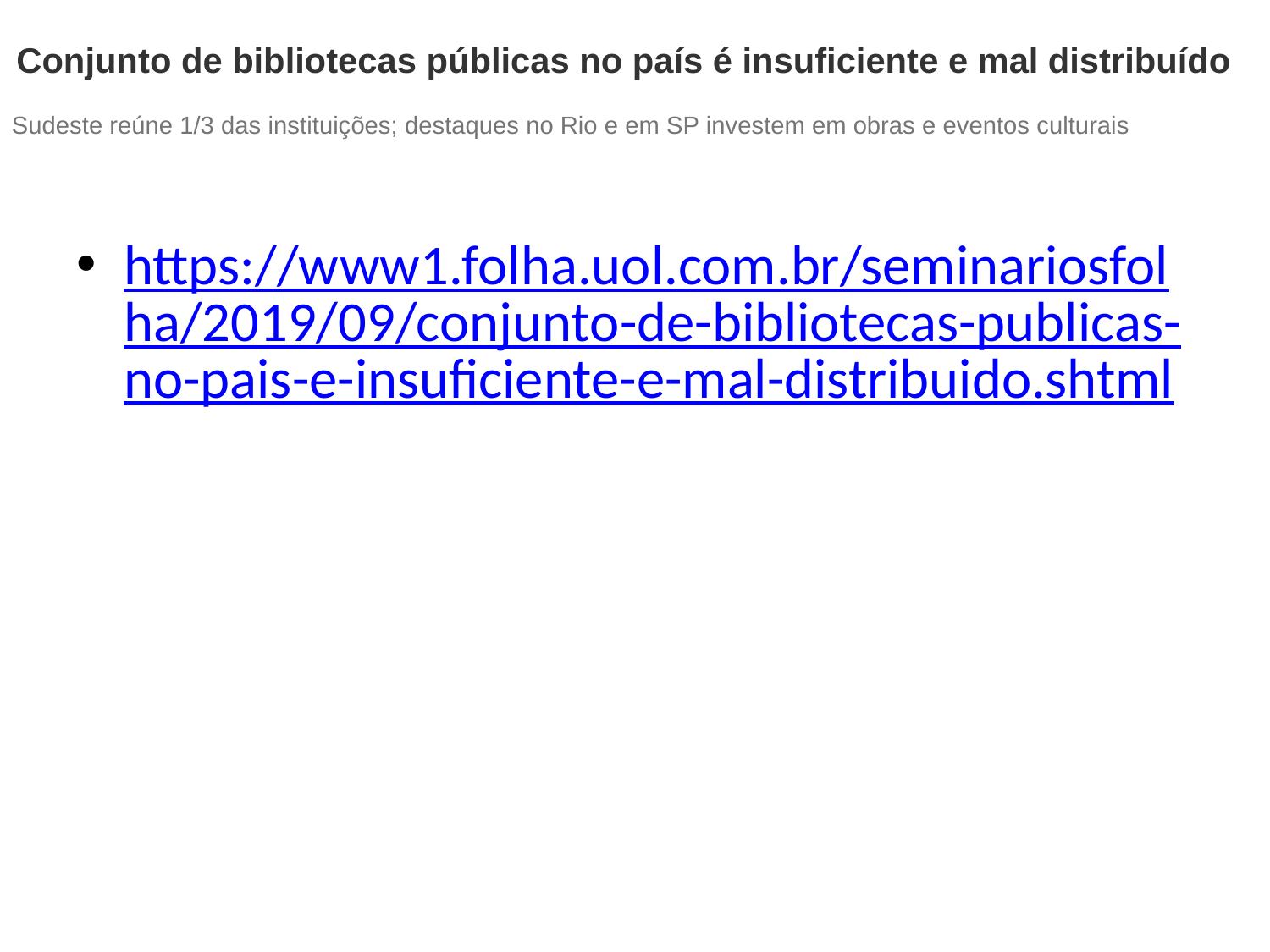

# Conjunto de bibliotecas públicas no país é insuficiente e mal distribuído

Sudeste reúne 1/3 das instituições; destaques no Rio e em SP investem em obras e eventos culturais

https://www1.folha.uol.com.br/seminariosfolha/2019/09/conjunto-de-bibliotecas-publicas-no-pais-e-insuficiente-e-mal-distribuido.shtml